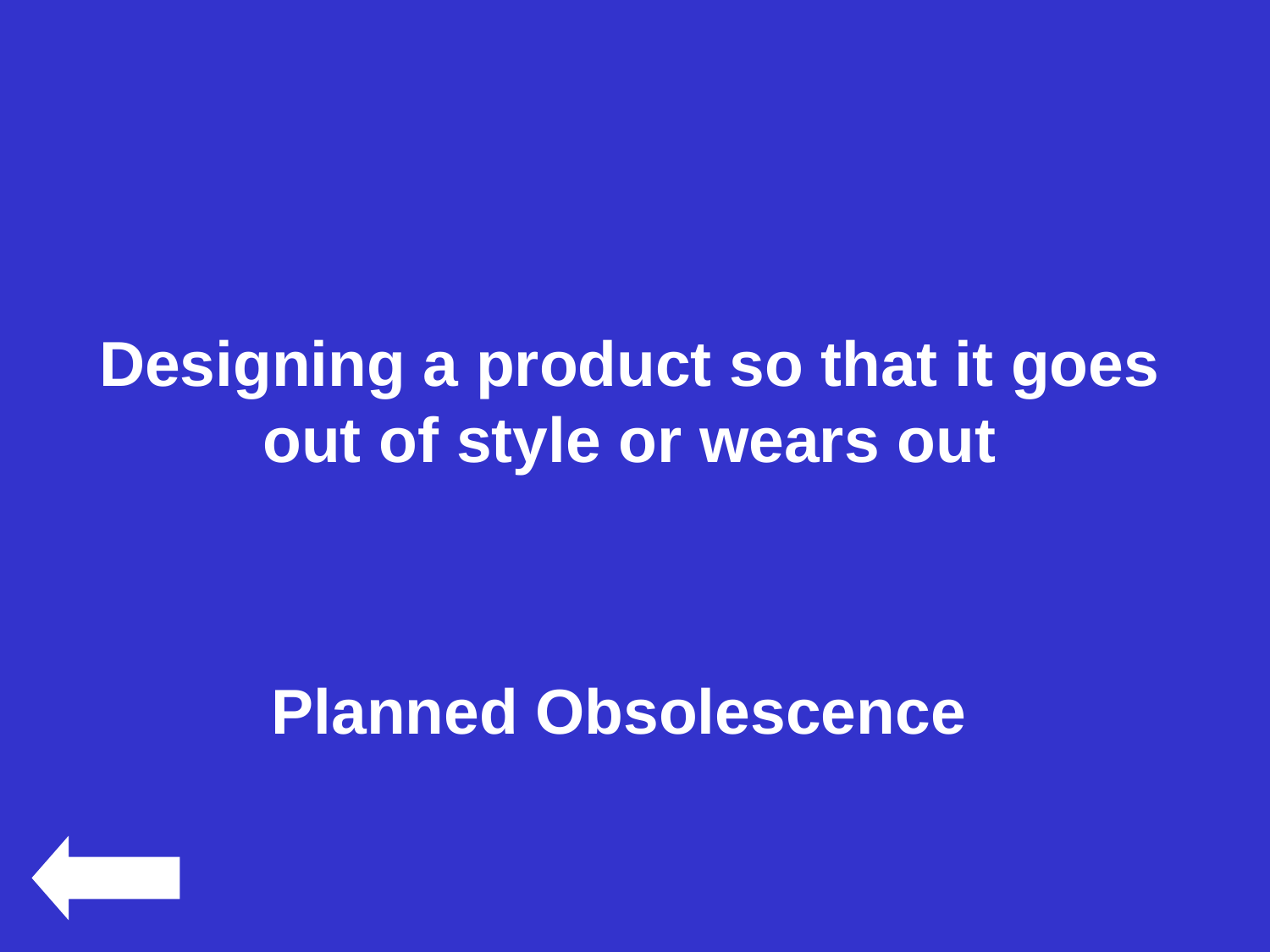

#
Designing a product so that it goes out of style or wears out
Planned Obsolescence